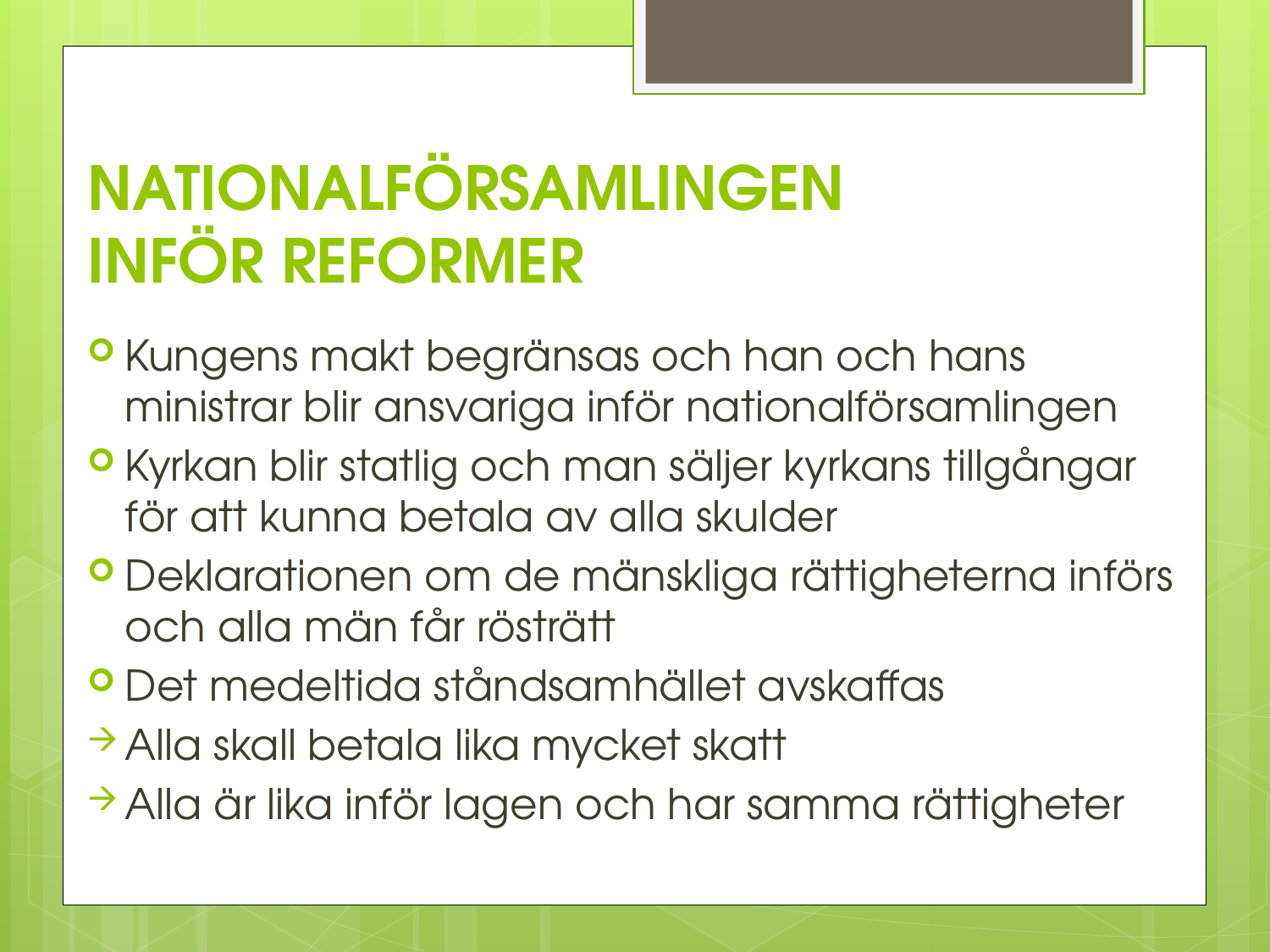

# NATIONALFÖRSAMLINGEN INFÖR REFORMER
Kungens makt begränsas och han och hans ministrar blir ansvariga inför nationalförsamlingen
Kyrkan blir statlig och man säljer kyrkans tillgångar för att kunna betala av alla skulder
Deklarationen om de mänskliga rättigheterna införs och alla män får rösträtt
Det medeltida ståndsamhället avskaffas
Alla skall betala lika mycket skatt
Alla är lika inför lagen och har samma rättigheter